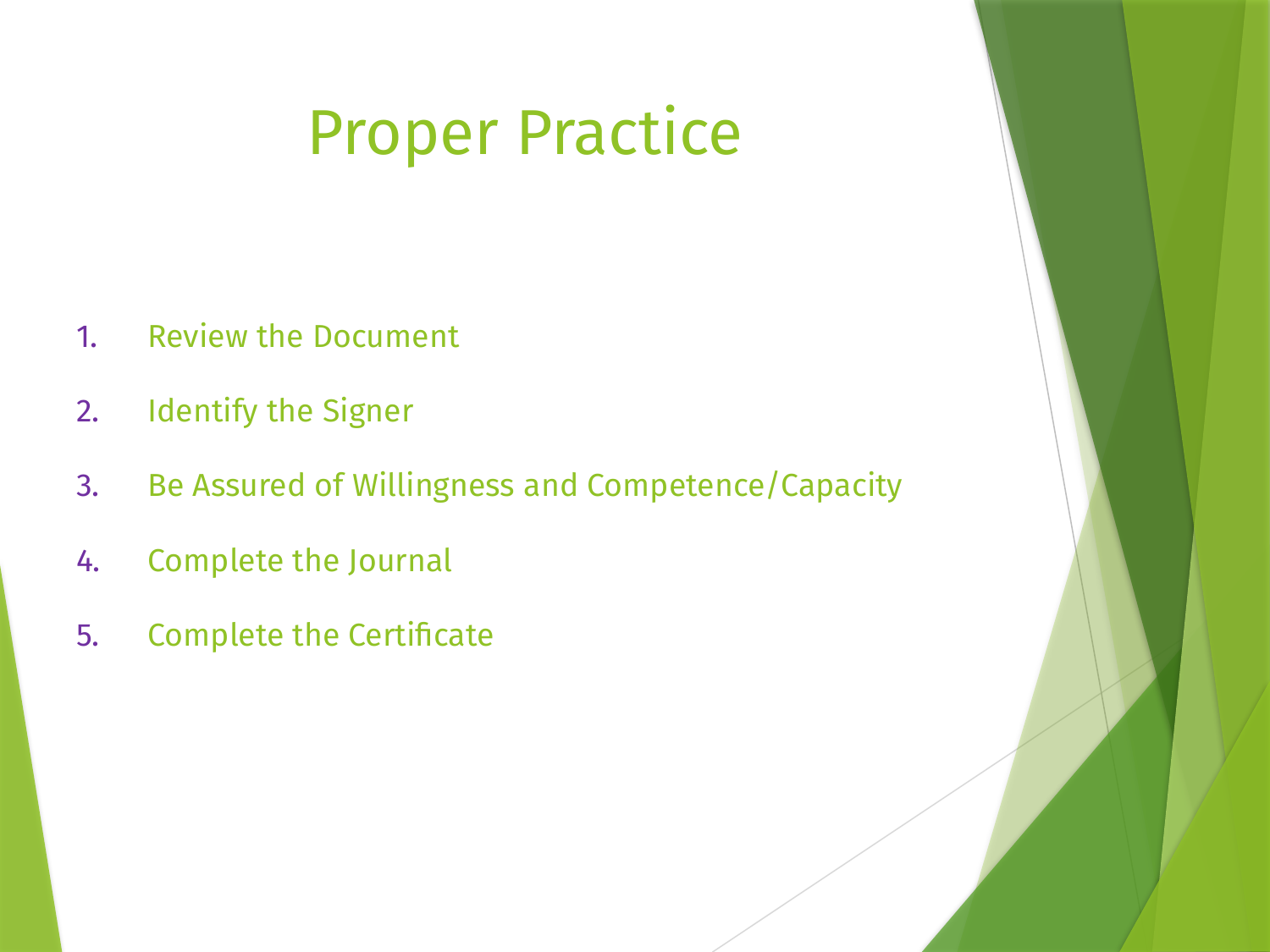

# Proper Practice
Review the Document
Identify the Signer
Be Assured of Willingness and Competence/Capacity
Complete the Journal
Complete the Certificate